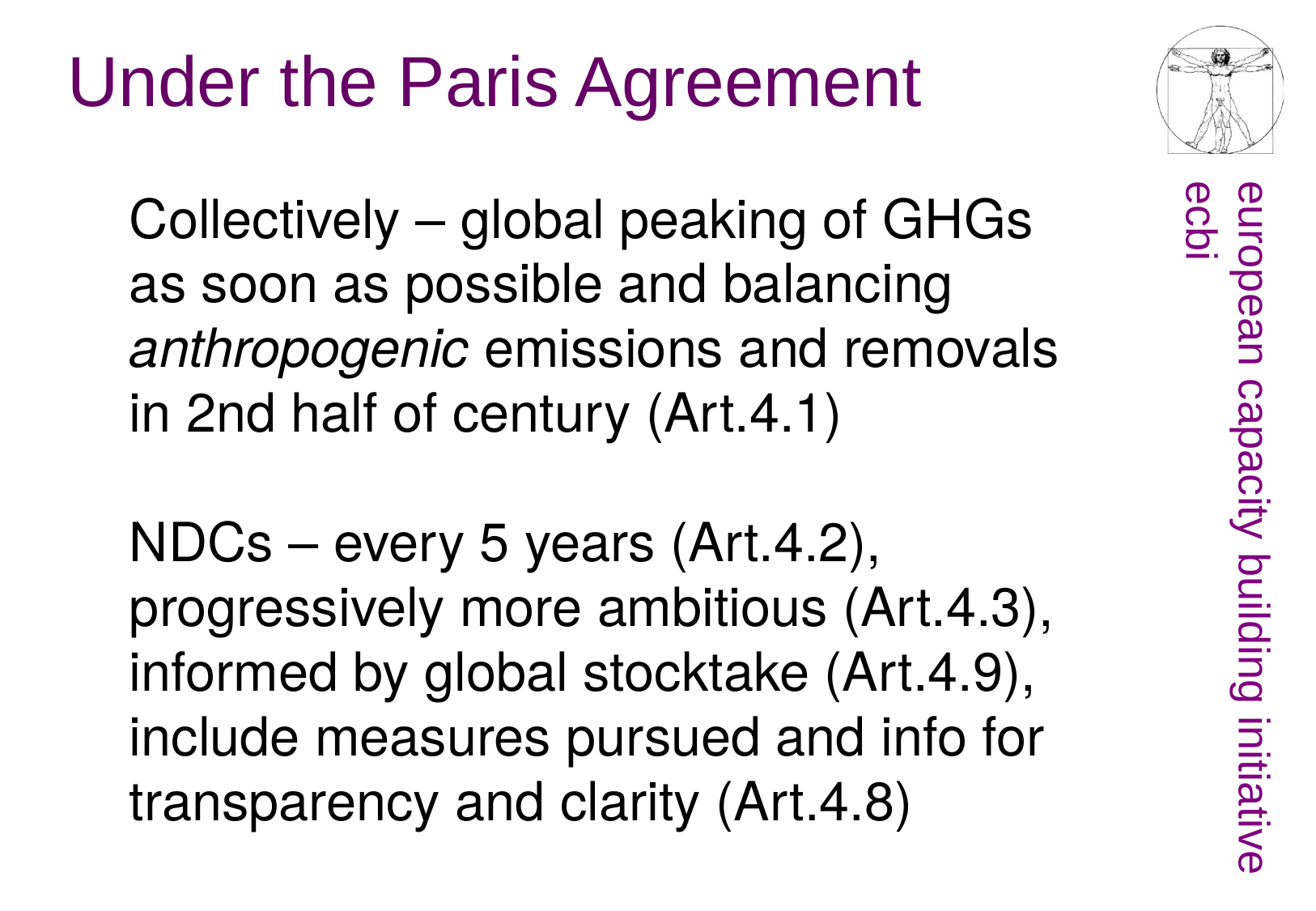

Under the Paris Agreement
Collectively – global peaking of GHGs as soon as possible and balancing anthropogenic emissions and removals in 2nd half of century (Art.4.1)

NDCs – every 5 years (Art.4.2), progressively more ambitious (Art.4.3), informed by global stocktake (Art.4.9), include measures pursued and info for transparency and clarity (Art.4.8)